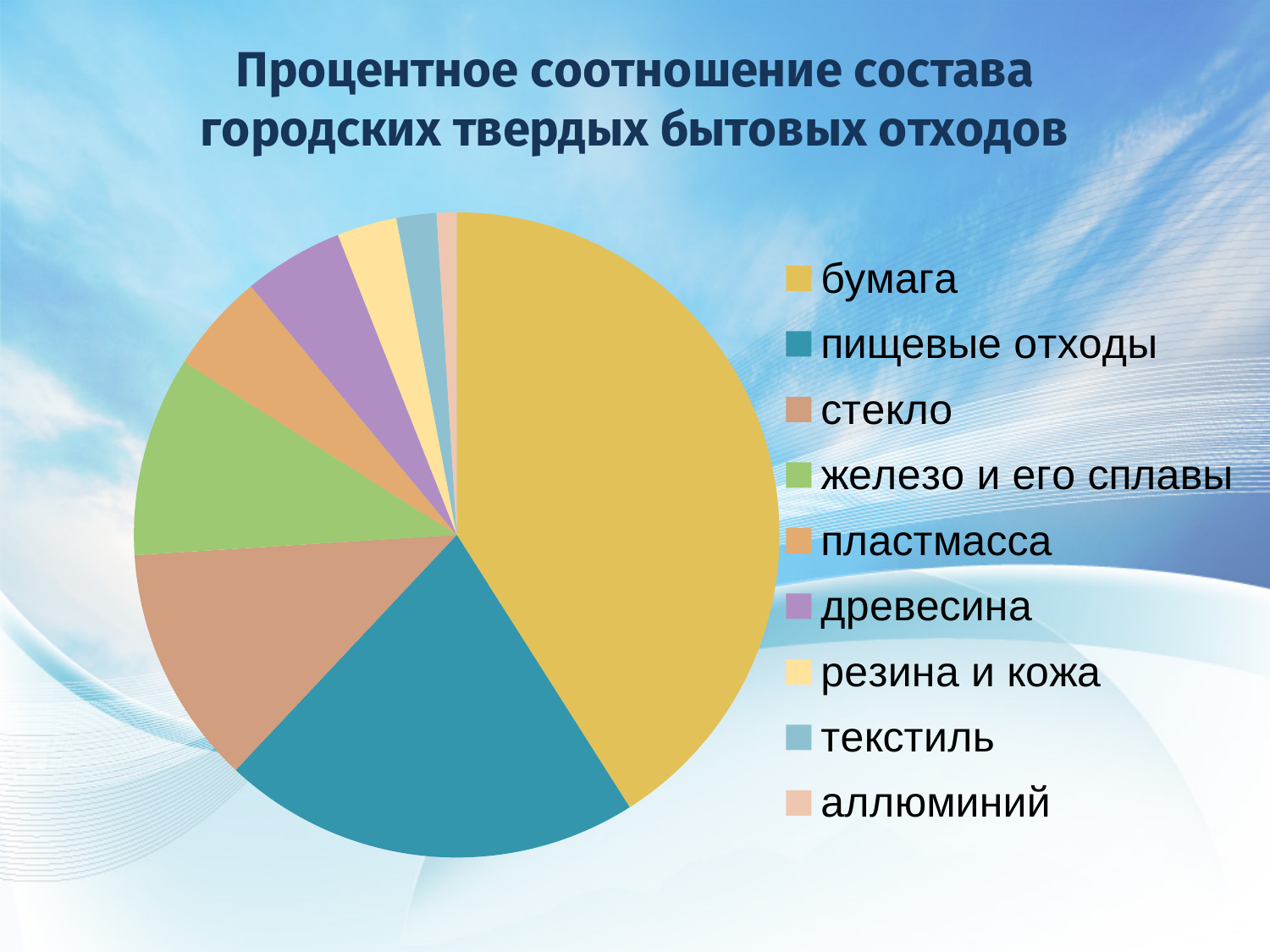

### Chart: Процентное соотношение состава городских твердых бытовых отходов

| Category | Процентное соотношение состава городских твердых бытовых отходов |
|---|---|
| бумага | 41.0 |
| пищевые отходы | 21.0 |
| стекло | 12.0 |
| железо и его сплавы | 10.0 |
| пластмасса | 5.0 |
| древесина | 5.0 |
| резина и кожа | 3.0 |
| текстиль | 2.0 |
| аллюминий | 1.0 |
#